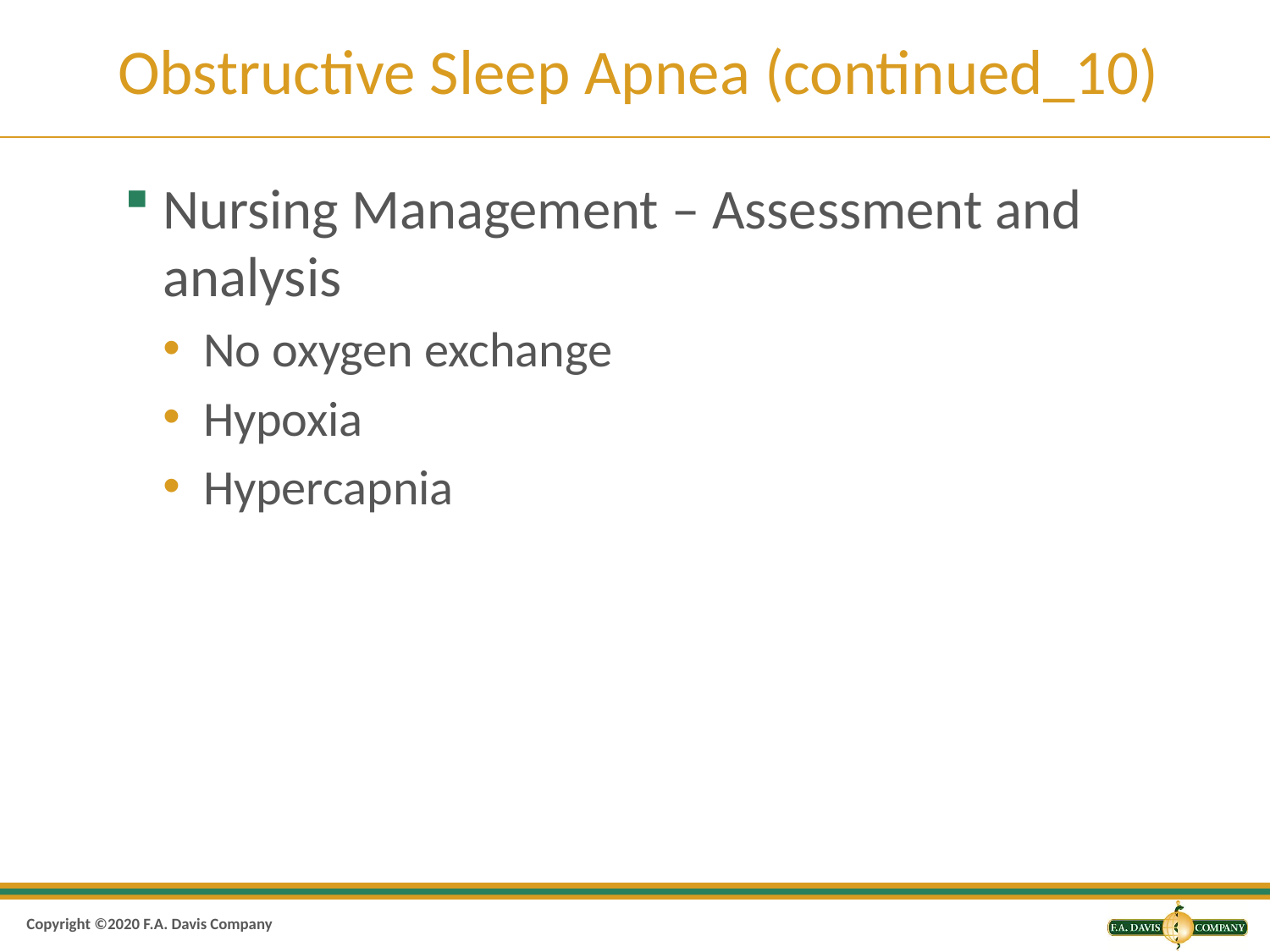

# Obstructive Sleep Apnea (continued_10)
Nursing Management – Assessment and analysis
No oxygen exchange
Hypoxia
Hypercapnia